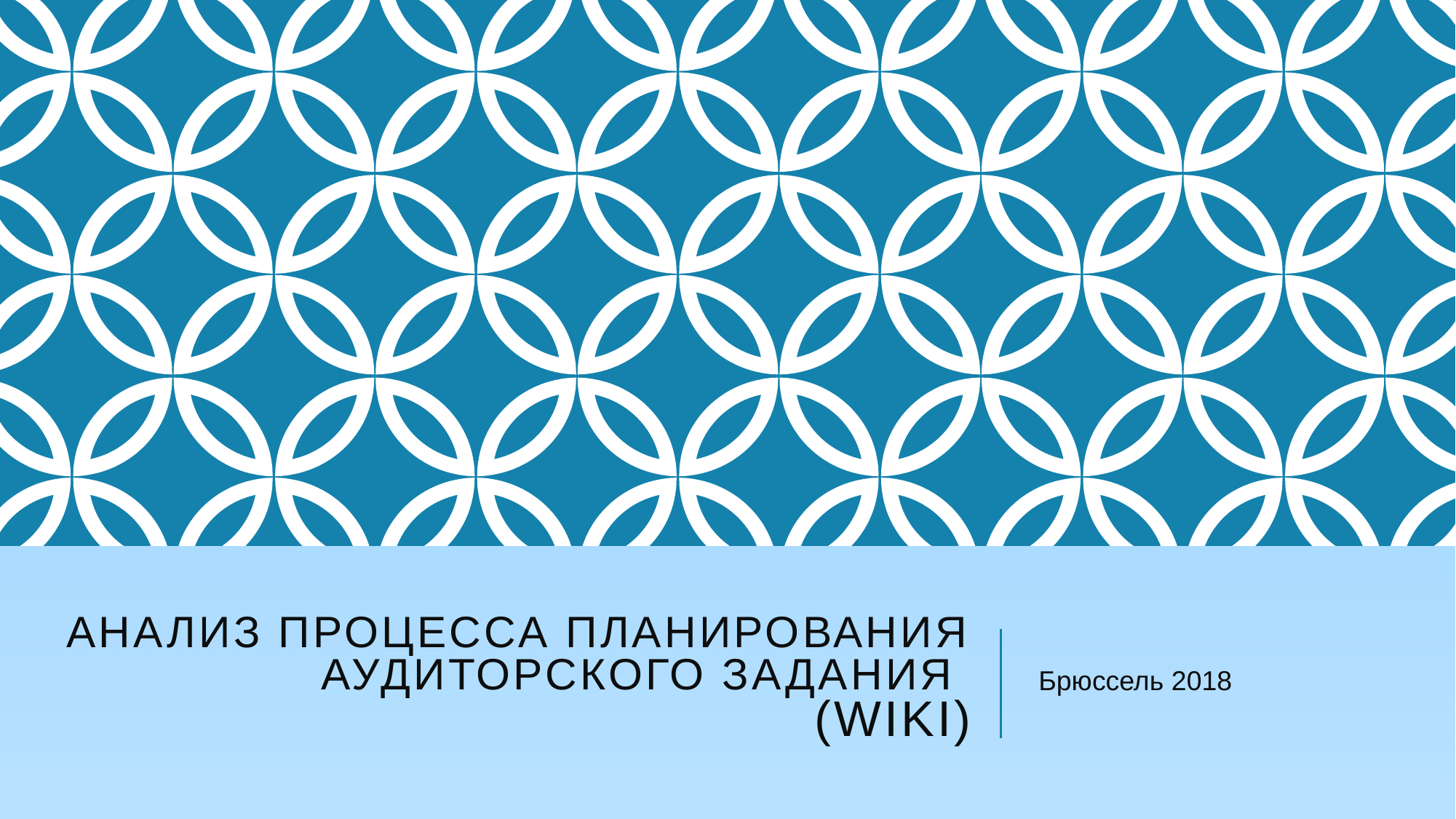

# АНАЛИЗ ПРОЦЕССА ПЛАНИРОВАНИЯ АУДИТОРСКОГО ЗАДАНИЯ (Wiki)
Брюссель 2018